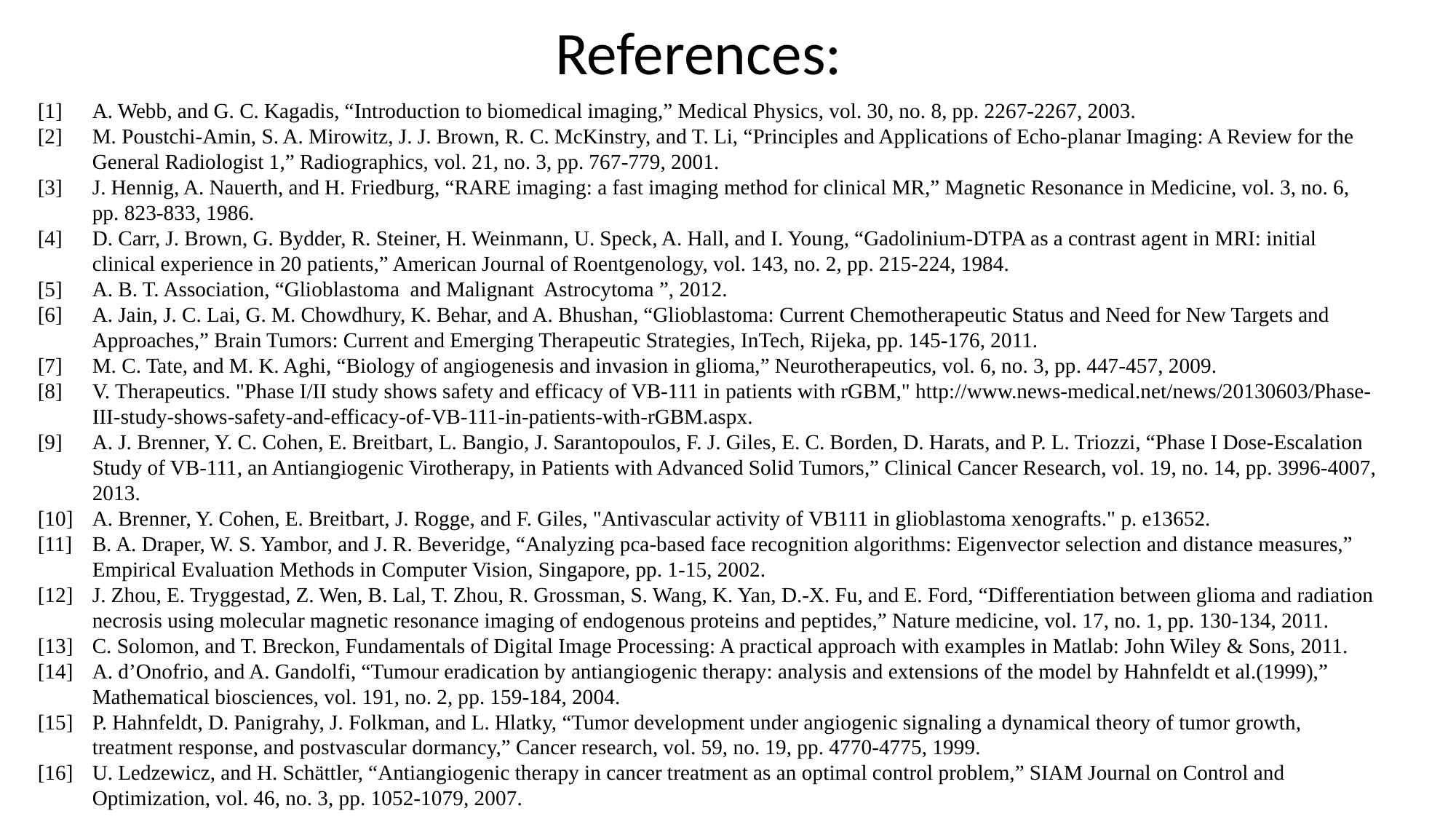

References:
[1]	A. Webb, and G. C. Kagadis, “Introduction to biomedical imaging,” Medical Physics, vol. 30, no. 8, pp. 2267-2267, 2003.
[2]	M. Poustchi-Amin, S. A. Mirowitz, J. J. Brown, R. C. McKinstry, and T. Li, “Principles and Applications of Echo-planar Imaging: A Review for the General Radiologist 1,” Radiographics, vol. 21, no. 3, pp. 767-779, 2001.
[3]	J. Hennig, A. Nauerth, and H. Friedburg, “RARE imaging: a fast imaging method for clinical MR,” Magnetic Resonance in Medicine, vol. 3, no. 6, pp. 823-833, 1986.
[4]	D. Carr, J. Brown, G. Bydder, R. Steiner, H. Weinmann, U. Speck, A. Hall, and I. Young, “Gadolinium-DTPA as a contrast agent in MRI: initial clinical experience in 20 patients,” American Journal of Roentgenology, vol. 143, no. 2, pp. 215-224, 1984.
[5]	A. B. T. Association, “Glioblastoma  and Malignant  Astrocytoma ”, 2012.
[6]	A. Jain, J. C. Lai, G. M. Chowdhury, K. Behar, and A. Bhushan, “Glioblastoma: Current Chemotherapeutic Status and Need for New Targets and Approaches,” Brain Tumors: Current and Emerging Therapeutic Strategies, InTech, Rijeka, pp. 145-176, 2011.
[7]	M. C. Tate, and M. K. Aghi, “Biology of angiogenesis and invasion in glioma,” Neurotherapeutics, vol. 6, no. 3, pp. 447-457, 2009.
[8]	V. Therapeutics. "Phase I/II study shows safety and efficacy of VB-111 in patients with rGBM," http://www.news-medical.net/news/20130603/Phase-III-study-shows-safety-and-efficacy-of-VB-111-in-patients-with-rGBM.aspx.
[9]	A. J. Brenner, Y. C. Cohen, E. Breitbart, L. Bangio, J. Sarantopoulos, F. J. Giles, E. C. Borden, D. Harats, and P. L. Triozzi, “Phase I Dose-Escalation Study of VB-111, an Antiangiogenic Virotherapy, in Patients with Advanced Solid Tumors,” Clinical Cancer Research, vol. 19, no. 14, pp. 3996-4007, 2013.
[10]	A. Brenner, Y. Cohen, E. Breitbart, J. Rogge, and F. Giles, "Antivascular activity of VB111 in glioblastoma xenografts." p. e13652.
[11]	B. A. Draper, W. S. Yambor, and J. R. Beveridge, “Analyzing pca-based face recognition algorithms: Eigenvector selection and distance measures,” Empirical Evaluation Methods in Computer Vision, Singapore, pp. 1-15, 2002.
[12]	J. Zhou, E. Tryggestad, Z. Wen, B. Lal, T. Zhou, R. Grossman, S. Wang, K. Yan, D.-X. Fu, and E. Ford, “Differentiation between glioma and radiation necrosis using molecular magnetic resonance imaging of endogenous proteins and peptides,” Nature medicine, vol. 17, no. 1, pp. 130-134, 2011.
[13]	C. Solomon, and T. Breckon, Fundamentals of Digital Image Processing: A practical approach with examples in Matlab: John Wiley & Sons, 2011.
[14]	A. d’Onofrio, and A. Gandolfi, “Tumour eradication by antiangiogenic therapy: analysis and extensions of the model by Hahnfeldt et al.(1999),” Mathematical biosciences, vol. 191, no. 2, pp. 159-184, 2004.
[15]	P. Hahnfeldt, D. Panigrahy, J. Folkman, and L. Hlatky, “Tumor development under angiogenic signaling a dynamical theory of tumor growth, treatment response, and postvascular dormancy,” Cancer research, vol. 59, no. 19, pp. 4770-4775, 1999.
[16]	U. Ledzewicz, and H. Schättler, “Antiangiogenic therapy in cancer treatment as an optimal control problem,” SIAM Journal on Control and Optimization, vol. 46, no. 3, pp. 1052-1079, 2007.